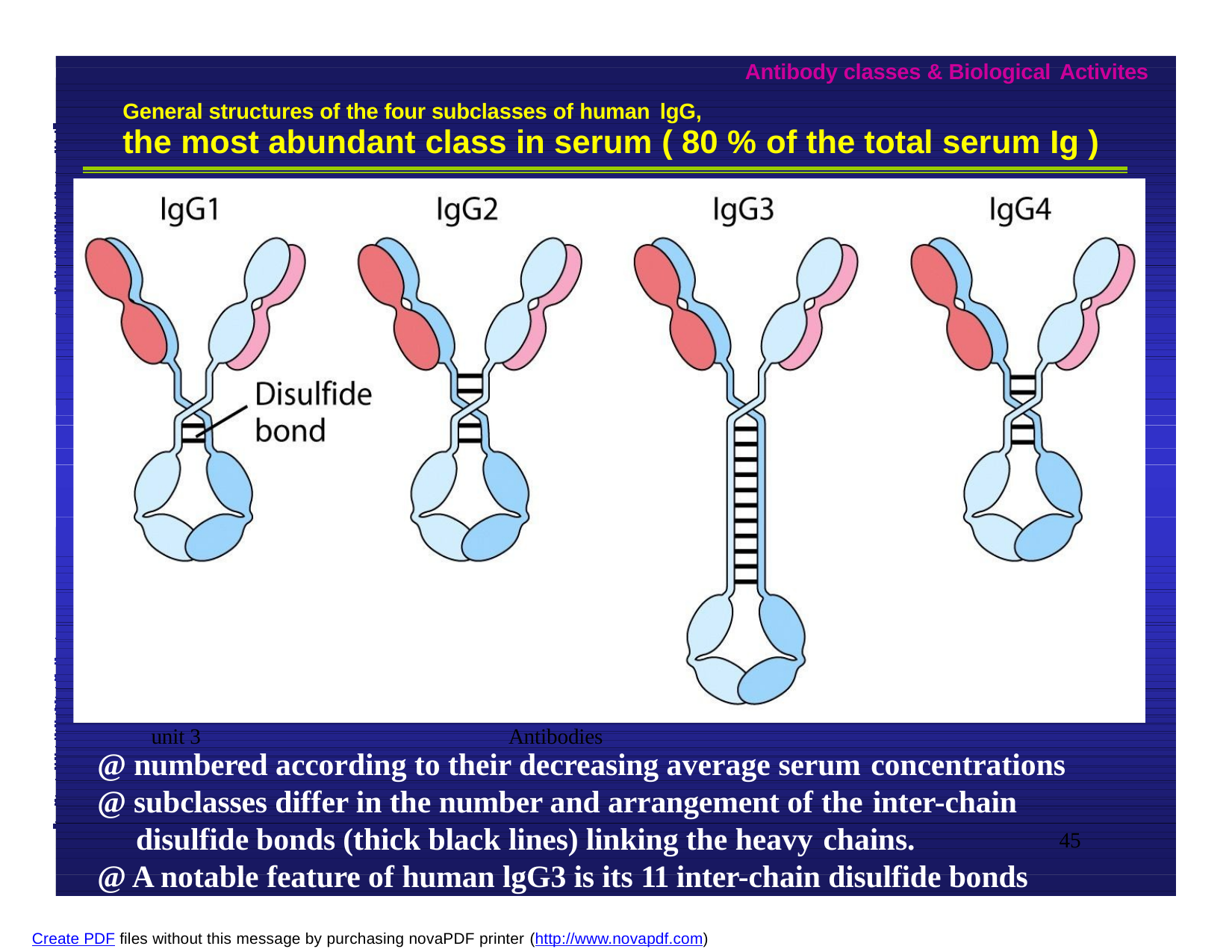

Antibody classes & Biological Activites
General structures of the four subclasses of human lgG,
the most abundant class in serum ( 80 % of the total serum Ig )

unit 3	Antibodies
@ numbered according to their decreasing average serum concentrations
@ subclasses differ in the number and arrangement of the inter-chain

disulfide bonds (thick black lines) linking the heavy chains.
@ A notable feature of human lgG3 is its 11 inter-chain disulfide bonds

45

Create PDF files without this message by purchasing novaPDF printer (http://www.novapdf.com)